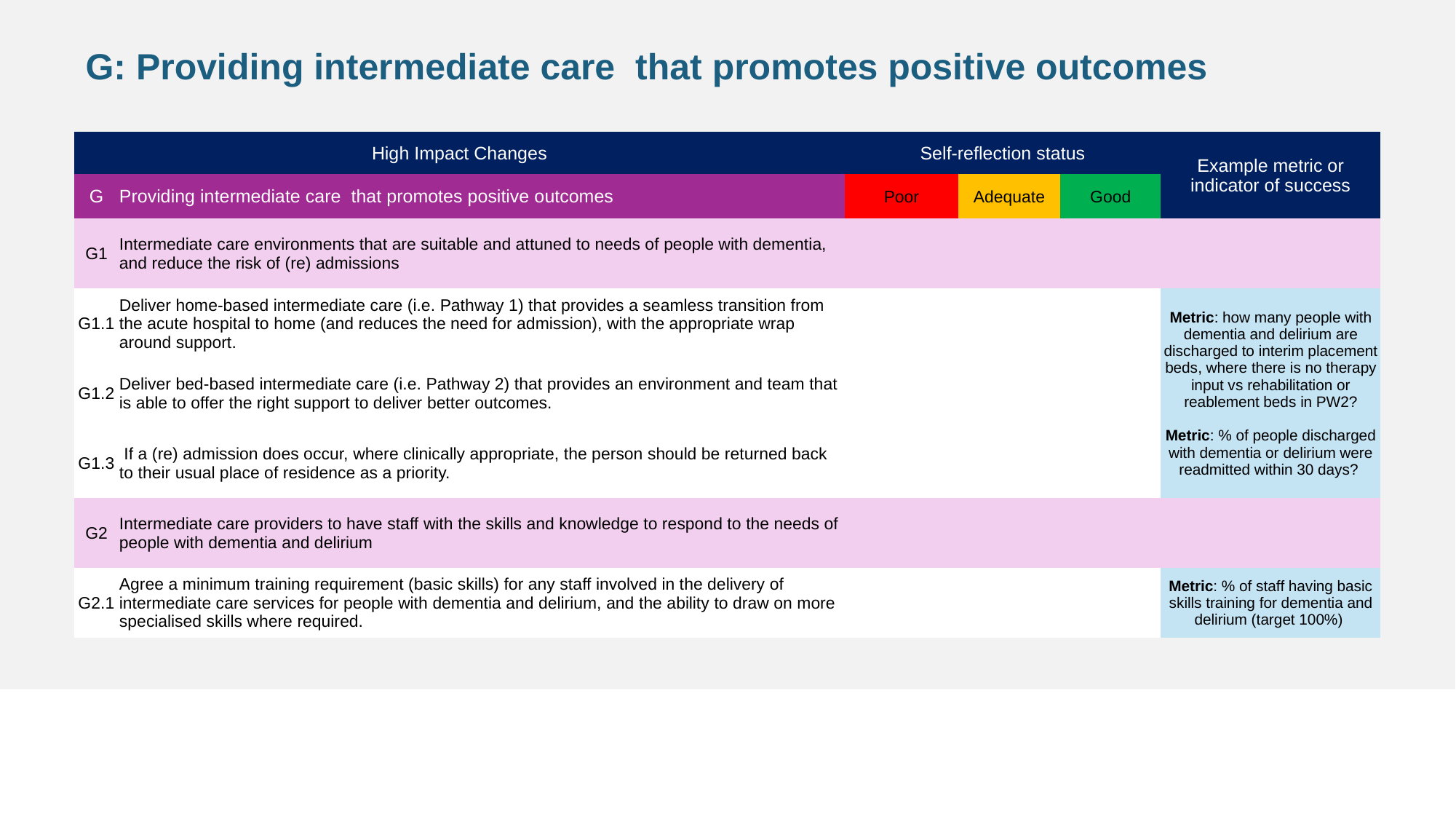

G: Providing intermediate care  that promotes positive outcomes
| High Impact Changes |  | Self-reflection status |  |  | Example metric or indicator of success |
| --- | --- | --- | --- | --- | --- |
| G | Providing intermediate care that promotes positive outcomes | Poor | Adequate | Good |  |
| G1 | Intermediate care environments that are suitable and attuned to needs of people with dementia, and reduce the risk of (re) admissions |  |  |  |  |
| G1.1 | Deliver home-based intermediate care (i.e. Pathway 1) that provides a seamless transition from the acute hospital to home (and reduces the need for admission), with the appropriate wrap around support. |  |  |  | Metric: how many people with dementia and delirium are discharged to interim placement beds, where there is no therapy input vs rehabilitation or reablement beds in PW2? Metric: % of people discharged with dementia or delirium were readmitted within 30 days? |
| G1.2 | Deliver bed-based intermediate care (i.e. Pathway 2) that provides an environment and team that is able to offer the right support to deliver better outcomes. |  |  |  |  |
| G1.3 | If a (re) admission does occur, where clinically appropriate, the person should be returned back to their usual place of residence as a priority. |  |  |  |  |
| G2 | Intermediate care providers to have staff with the skills and knowledge to respond to the needs of people with dementia and delirium |  |  |  |  |
| G2.1 | Agree a minimum training requirement (basic skills) for any staff involved in the delivery of intermediate care services for people with dementia and delirium, and the ability to draw on more specialised skills where required. |  |  |  | Metric: % of staff having basic skills training for dementia and delirium (target 100%) |